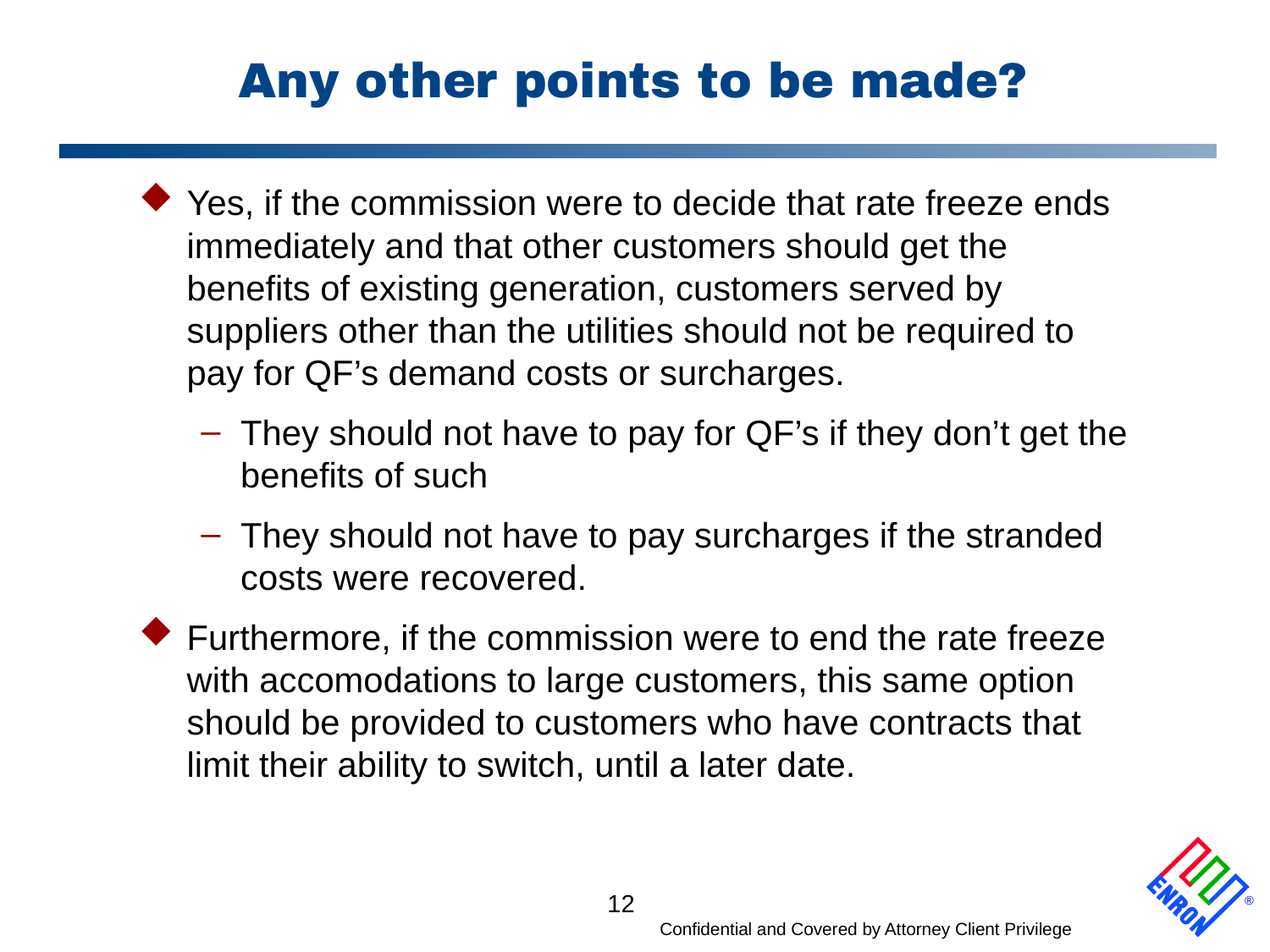

# Any other points to be made?
Yes, if the commission were to decide that rate freeze ends immediately and that other customers should get the benefits of existing generation, customers served by suppliers other than the utilities should not be required to pay for QF’s demand costs or surcharges.
They should not have to pay for QF’s if they don’t get the benefits of such
They should not have to pay surcharges if the stranded costs were recovered.
Furthermore, if the commission were to end the rate freeze with accomodations to large customers, this same option should be provided to customers who have contracts that limit their ability to switch, until a later date.
12